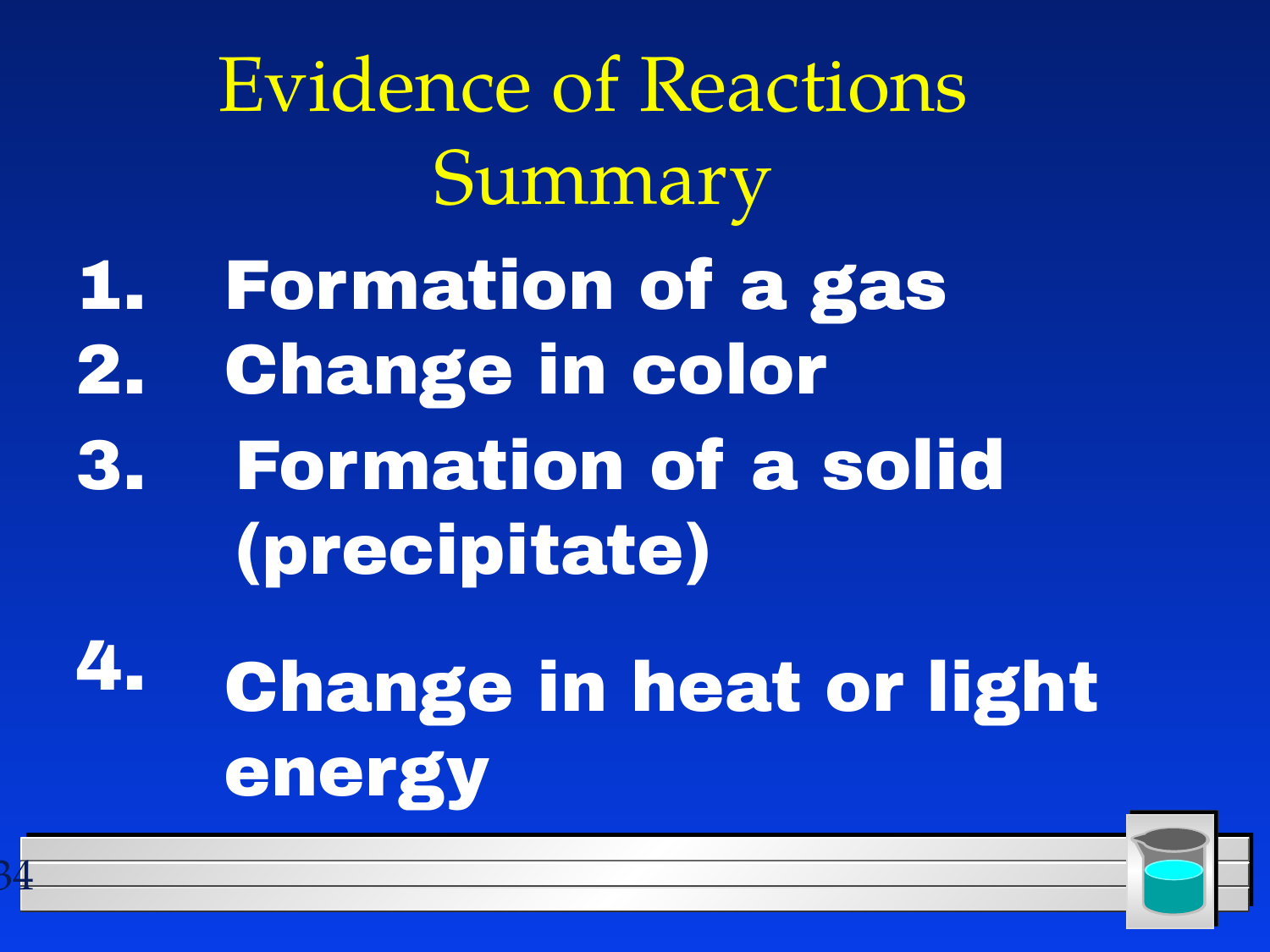

Evidence of Reactions  Summary
1.
Formation of a gas
2.
Change in color
3.
Formation of a solid (precipitate)
4.
Change in heat or light energy